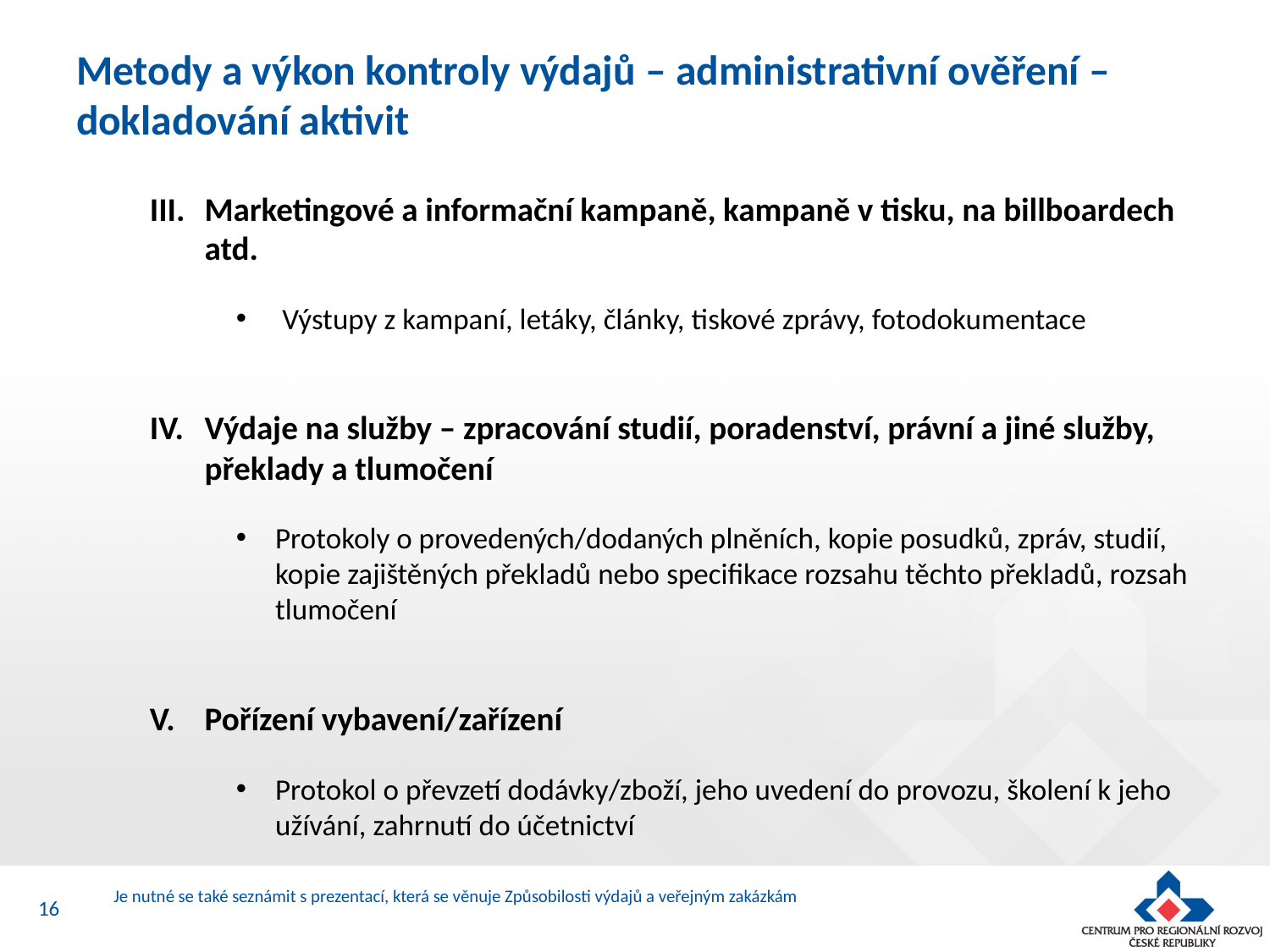

# Metody a výkon kontroly výdajů – administrativní ověření – dokladování aktivit
Marketingové a informační kampaně, kampaně v tisku, na billboardech atd.
 Výstupy z kampaní, letáky, články, tiskové zprávy, fotodokumentace

Výdaje na služby – zpracování studií, poradenství, právní a jiné služby, překlady a tlumočení
Protokoly o provedených/dodaných plněních, kopie posudků, zpráv, studií, kopie zajištěných překladů nebo specifikace rozsahu těchto překladů, rozsah tlumočení

Pořízení vybavení/zařízení
Protokol o převzetí dodávky/zboží, jeho uvedení do provozu, školení k jeho užívání, zahrnutí do účetnictví
16
Je nutné se také seznámit s prezentací, která se věnuje Způsobilosti výdajů a veřejným zakázkám